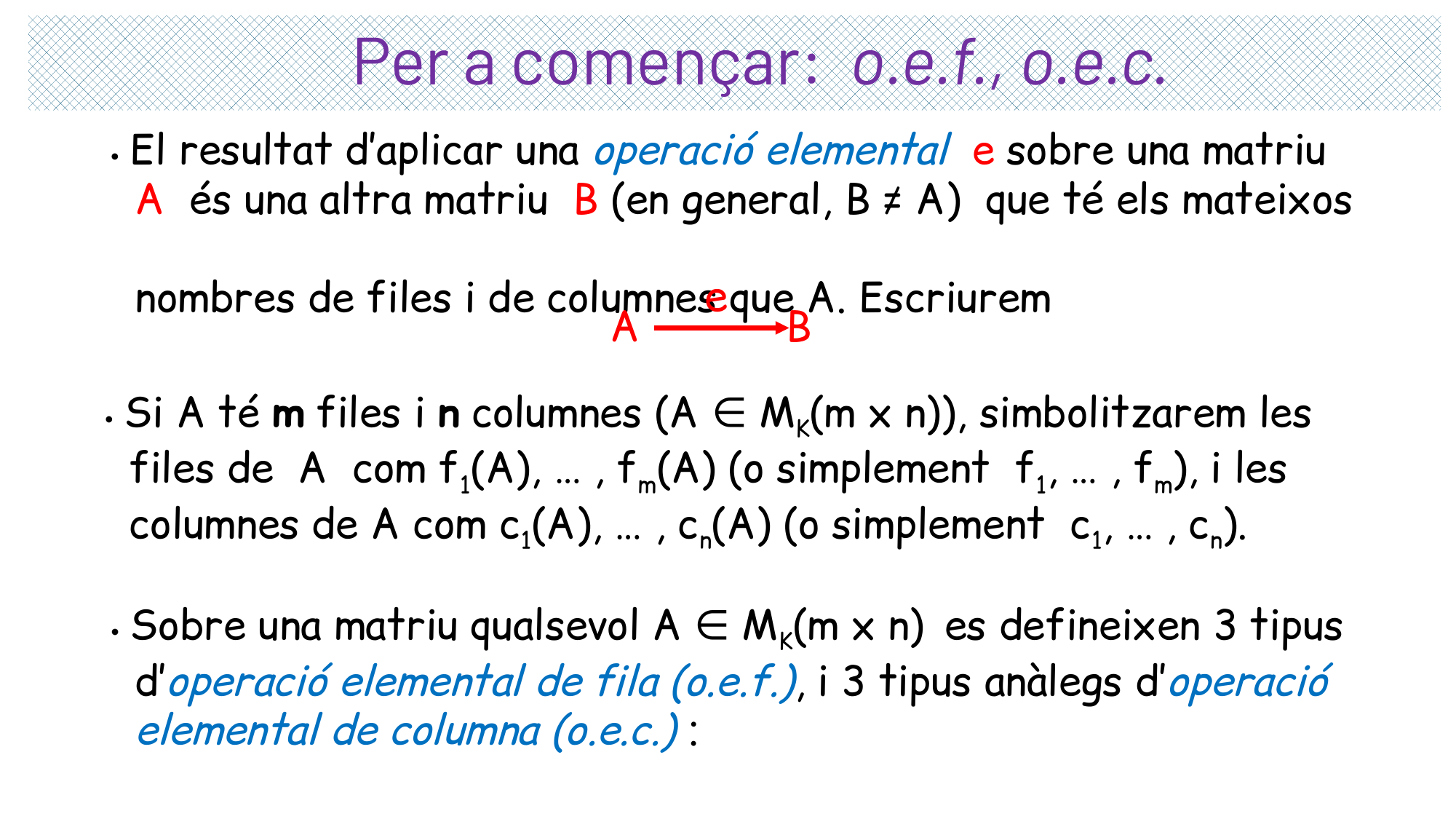

# Per a començar:  o.e.f., o.e.c.
•  El resultat d’aplicar una operació elemental  e sobre una matriu
  A  és una altra matriu  B (en general, B ≠ A)  que té els mateixos
  nombres de files i de columnes que A. Escriurem

e
                                         A            B
•  Si A té m files i n columnes (A ∈ MK(m x n)), simbolitzarem les
  files de  A  com f1(A), … , fm(A) (o simplement  f1, … , fm), i les
  columnes de A com c1(A), … , cn(A) (o simplement  c1, … , cn).

•  Sobre una matriu qualsevol A ∈ MK(m x n)  es defineixen 3 tipus
  d’operació elemental de fila (o.e.f.), i 3 tipus anàlegs d’operació
  elemental de columna (o.e.c.) :